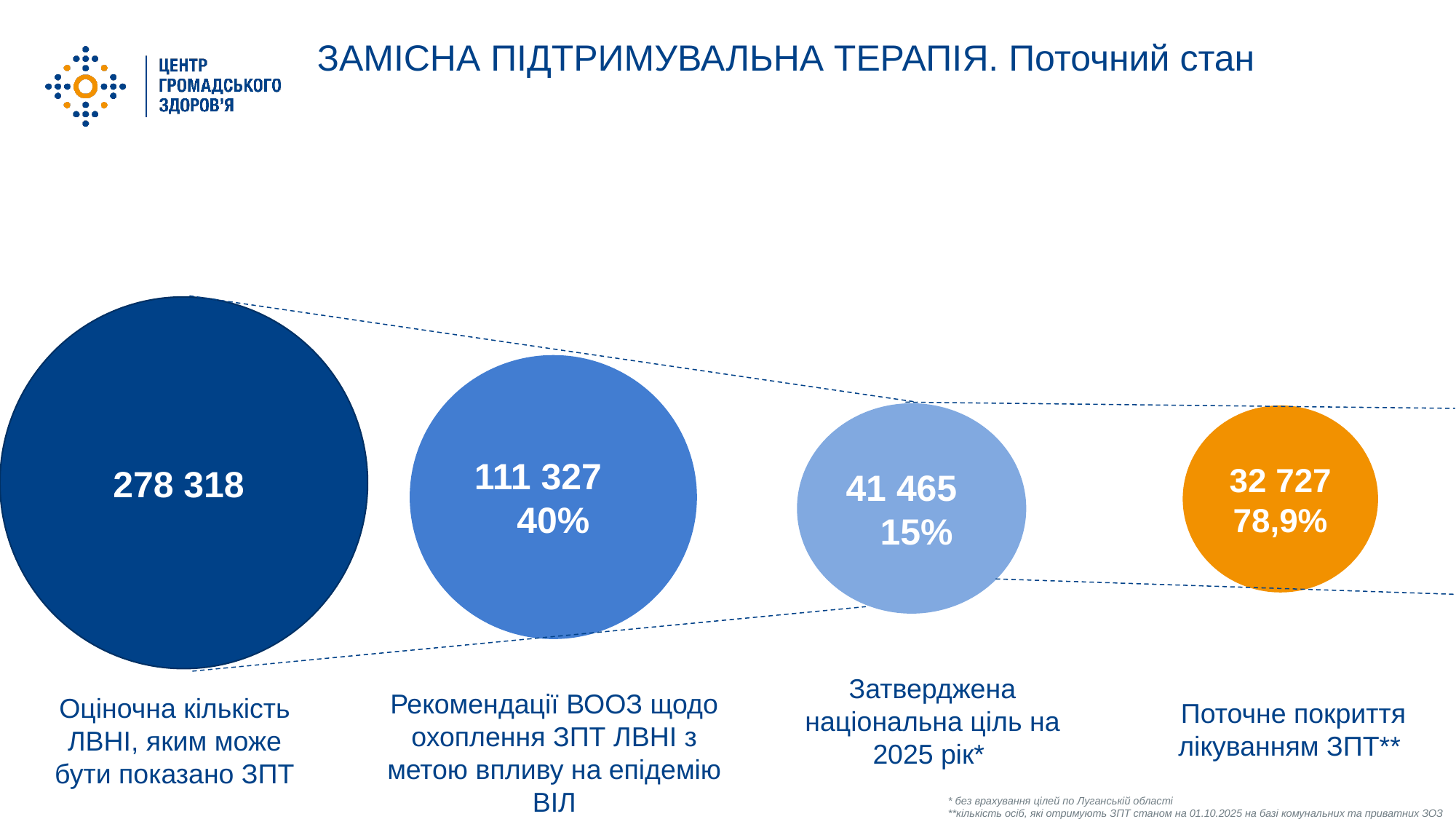

ЗАМІСНА ПІДТРИМУВАЛЬНА ТЕРАПІЯ. Поточний стан
278 318
111 327    40%
41 465    15%
32 727 78,9%
Затверджена національна ціль на 2025 рік*
Поточне покриття лікуванням ЗПТ**
Рекомендації ВООЗ щодо охоплення ЗПТ ЛВНІ з метою впливу на епідемію ВІЛ
Оціночна кількість ЛВНІ, яким може бути показано ЗПТ
* без врахування цілей по Луганській області
**кількість осіб, які отримують ЗПТ станом на 01.10.2025 на базі комунальних та приватних ЗОЗ